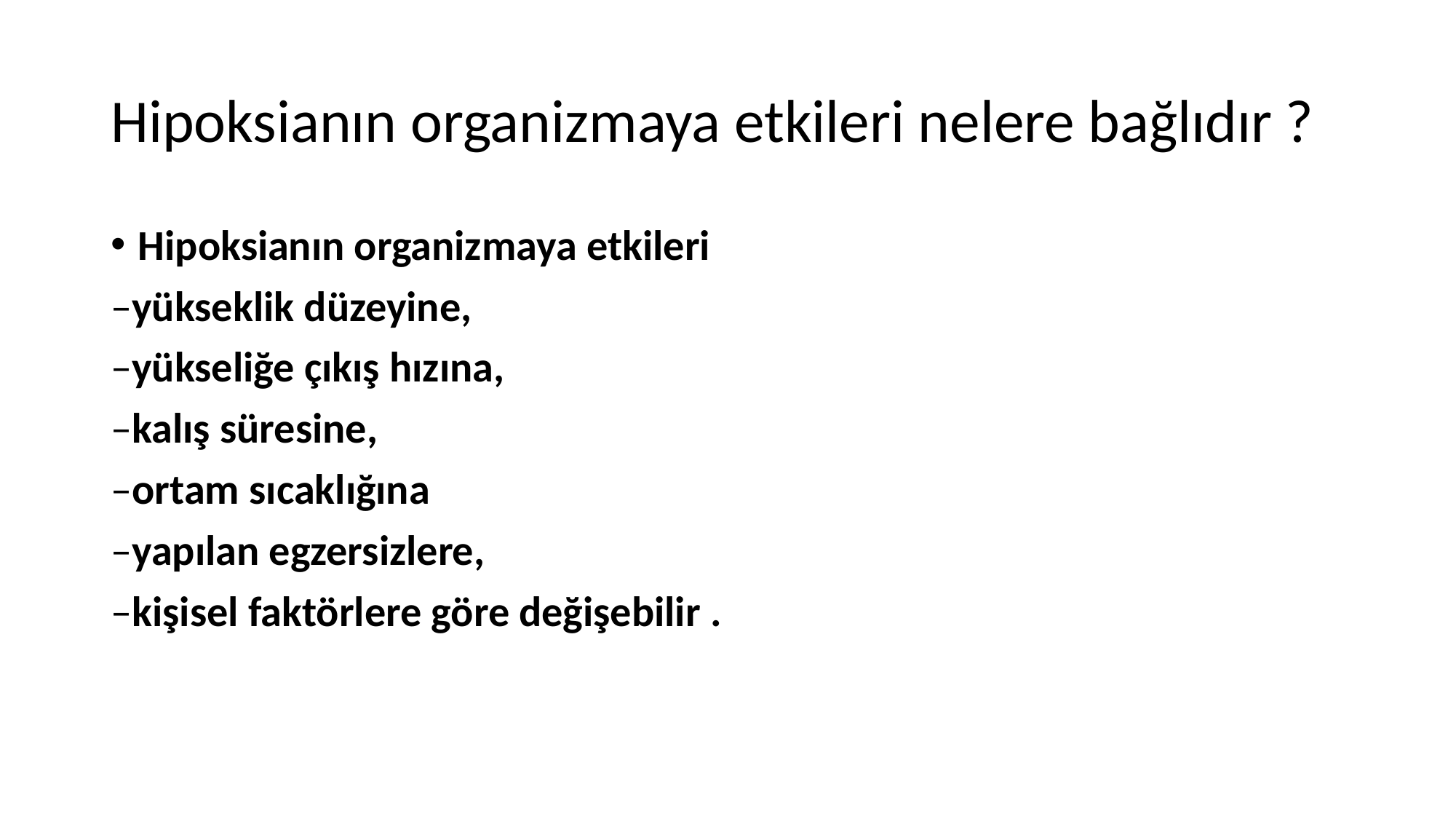

# Hipoksianın organizmaya etkileri nelere bağlıdır ?
Hipoksianın organizmaya etkileri
–yükseklik düzeyine,
–yükseliğe çıkış hızına,
–kalış süresine,
–ortam sıcaklığına
–yapılan egzersizlere,
–kişisel faktörlere göre değişebilir .